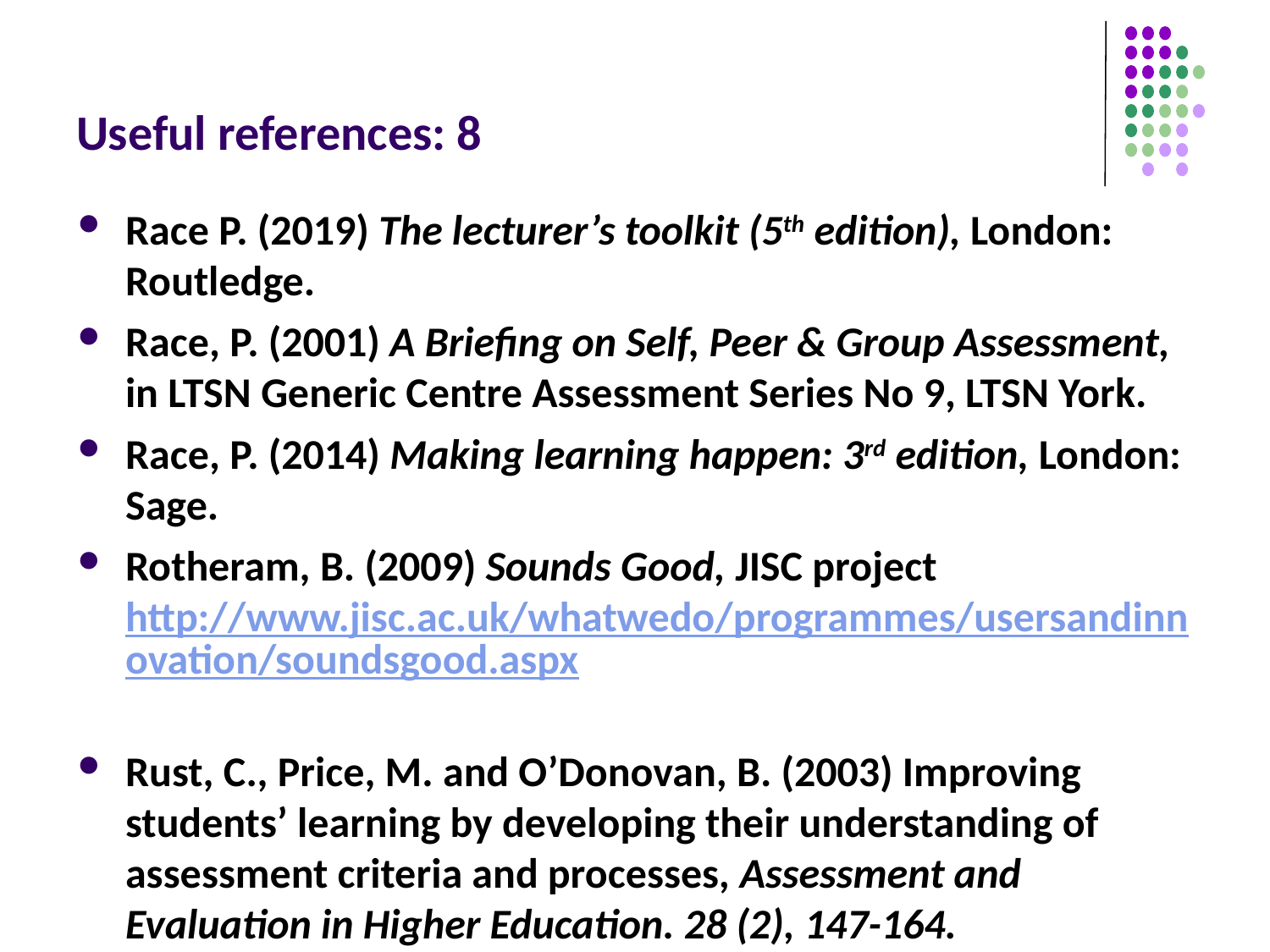

# Useful references: 8
Race P. (2019) The lecturer’s toolkit (5th edition), London: Routledge.
Race, P. (2001) A Briefing on Self, Peer & Group Assessment, in LTSN Generic Centre Assessment Series No 9, LTSN York.
Race, P. (2014) Making learning happen: 3rd edition, London: Sage.
Rotheram, B. (2009) Sounds Good, JISC project http://www.jisc.ac.uk/whatwedo/programmes/usersandinnovation/soundsgood.aspx
Rust, C., Price, M. and O’Donovan, B. (2003) Improving students’ learning by developing their understanding of assessment criteria and processes, Assessment and Evaluation in Higher Education. 28 (2), 147-164.